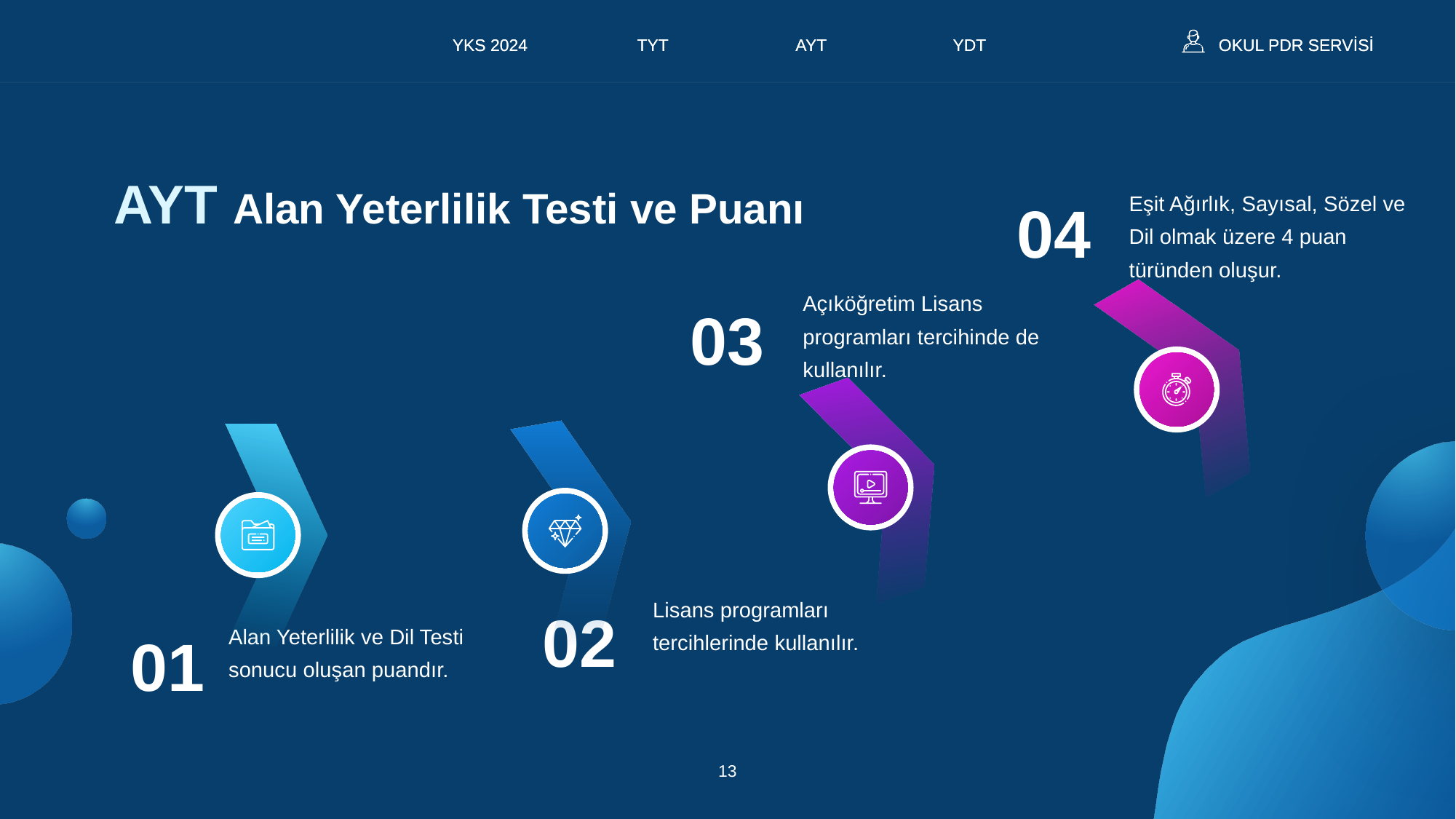

04
Eşit Ağırlık, Sayısal, Sözel ve Dil olmak üzere 4 puan türünden oluşur.
AYT Alan Yeterlilik Testi ve Puanı

03
Açıköğretim Lisans programları tercihinde de kullanılır.

02
Lisans programları tercihlerinde kullanılır.
01
Alan Yeterlilik ve Dil Testi sonucu oluşan puandır.